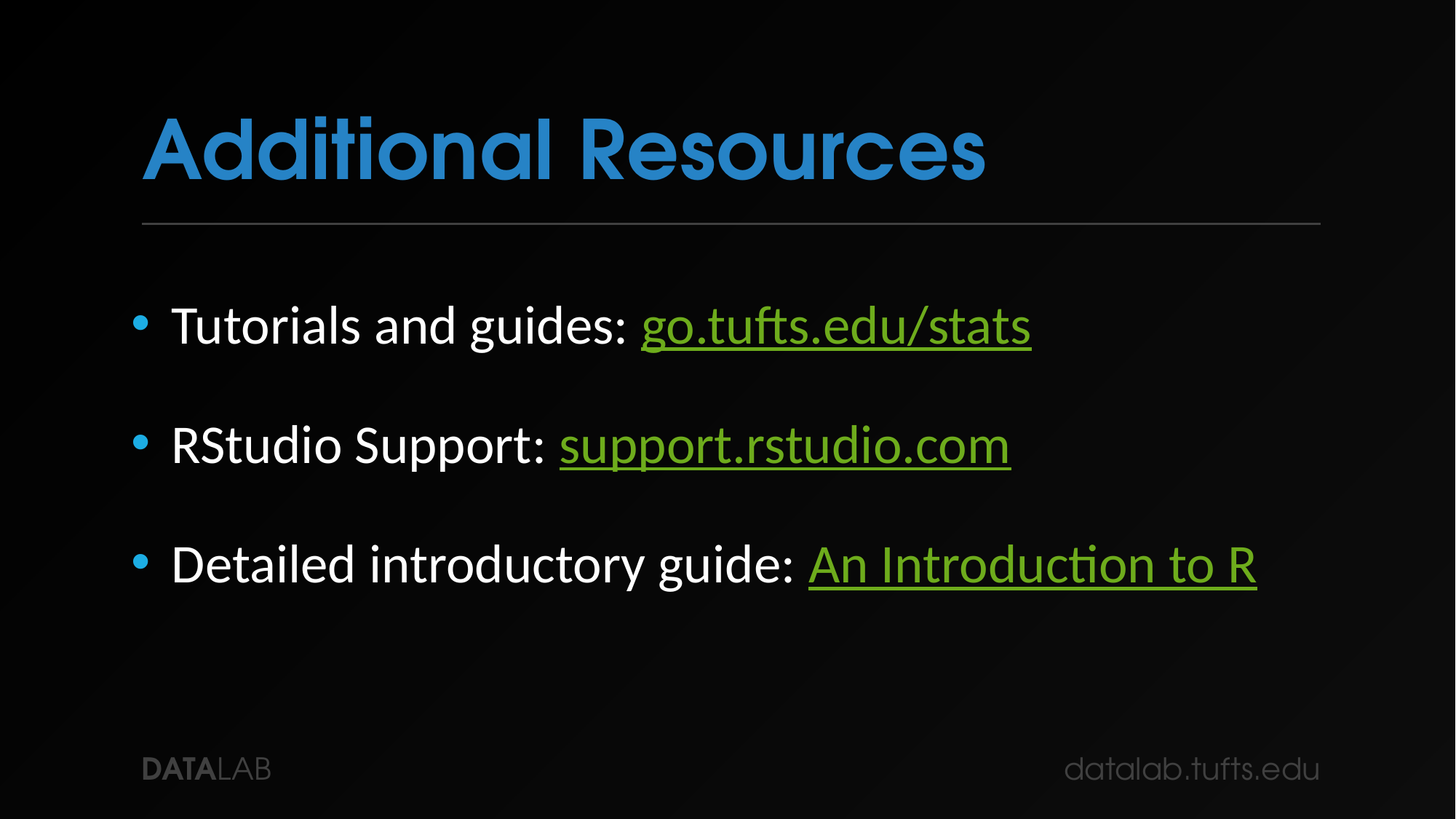

# Additional Resources
Tutorials and guides: go.tufts.edu/stats
RStudio Support: support.rstudio.com
Detailed introductory guide: An Introduction to R